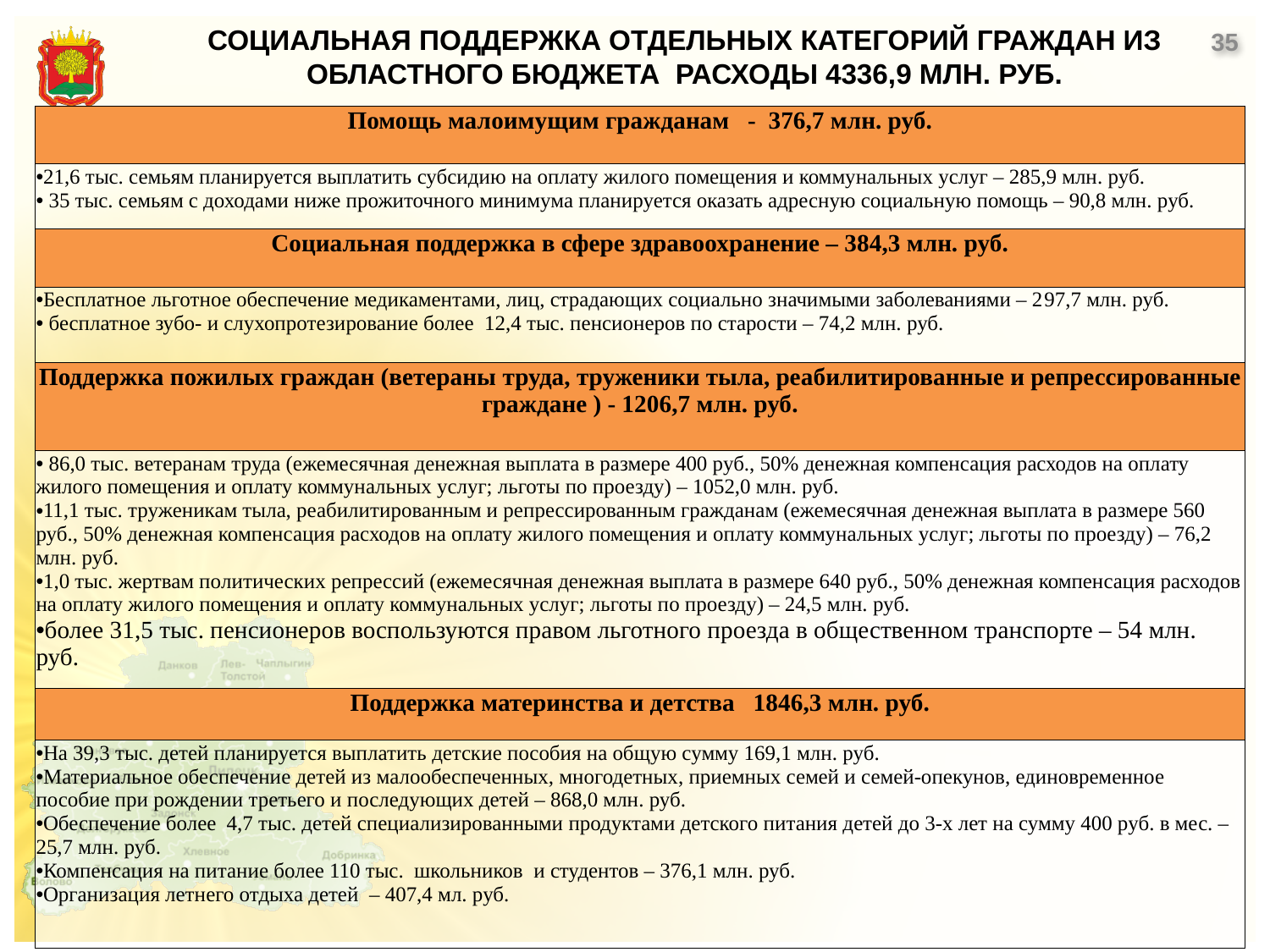

СОЦИАЛЬНАЯ ПОДДЕРЖКА ОТДЕЛЬНЫХ КАТЕГОРИЙ ГРАЖДАН ИЗ ОБЛАСТНОГО БЮДЖЕТА  РАСХОДЫ 4336,9 МЛН. РУБ.

35
| Помощь малоимущим гражданам - 376,7 млн. руб. |
| --- |
| 21,6 тыс. семьям планируется выплатить субсидию на оплату жилого помещения и коммунальных услуг – 285,9 млн. руб. 35 тыс. семьям с доходами ниже прожиточного минимума планируется оказать адресную социальную помощь – 90,8 млн. руб. |
| Социальная поддержка в сфере здравоохранение – 384,3 млн. руб. |
| Бесплатное льготное обеспечение медикаментами, лиц, страдающих социально значимыми заболеваниями – 297,7 млн. руб. бесплатное зубо- и слухопротезирование более 12,4 тыс. пенсионеров по старости – 74,2 млн. руб. |
| Поддержка пожилых граждан (ветераны труда, труженики тыла, реабилитированные и репрессированные граждане ) - 1206,7 млн. руб. |
| 86,0 тыс. ветеранам труда (ежемесячная денежная выплата в размере 400 руб., 50% денежная компенсация расходов на оплату жилого помещения и оплату коммунальных услуг; льготы по проезду) – 1052,0 млн. руб. 11,1 тыс. труженикам тыла, реабилитированным и репрессированным гражданам (ежемесячная денежная выплата в размере 560 руб., 50% денежная компенсация расходов на оплату жилого помещения и оплату коммунальных услуг; льготы по проезду) – 76,2 млн. руб. 1,0 тыс. жертвам политических репрессий (ежемесячная денежная выплата в размере 640 руб., 50% денежная компенсация расходов на оплату жилого помещения и оплату коммунальных услуг; льготы по проезду) – 24,5 млн. руб. более 31,5 тыс. пенсионеров воспользуются правом льготного проезда в общественном транспорте – 54 млн. руб. |
| Поддержка материнства и детства 1846,3 млн. руб. |
| На 39,3 тыс. детей планируется выплатить детские пособия на общую сумму 169,1 млн. руб. Материальное обеспечение детей из малообеспеченных, многодетных, приемных семей и семей-опекунов, единовременное пособие при рождении третьего и последующих детей – 868,0 млн. руб. Обеспечение более 4,7 тыс. детей специализированными продуктами детского питания детей до 3-х лет на сумму 400 руб. в мес. – 25,7 млн. руб. Компенсация на питание более 110 тыс. школьников и студентов – 376,1 млн. руб. Организация летнего отдыха детей – 407,4 мл. руб. |